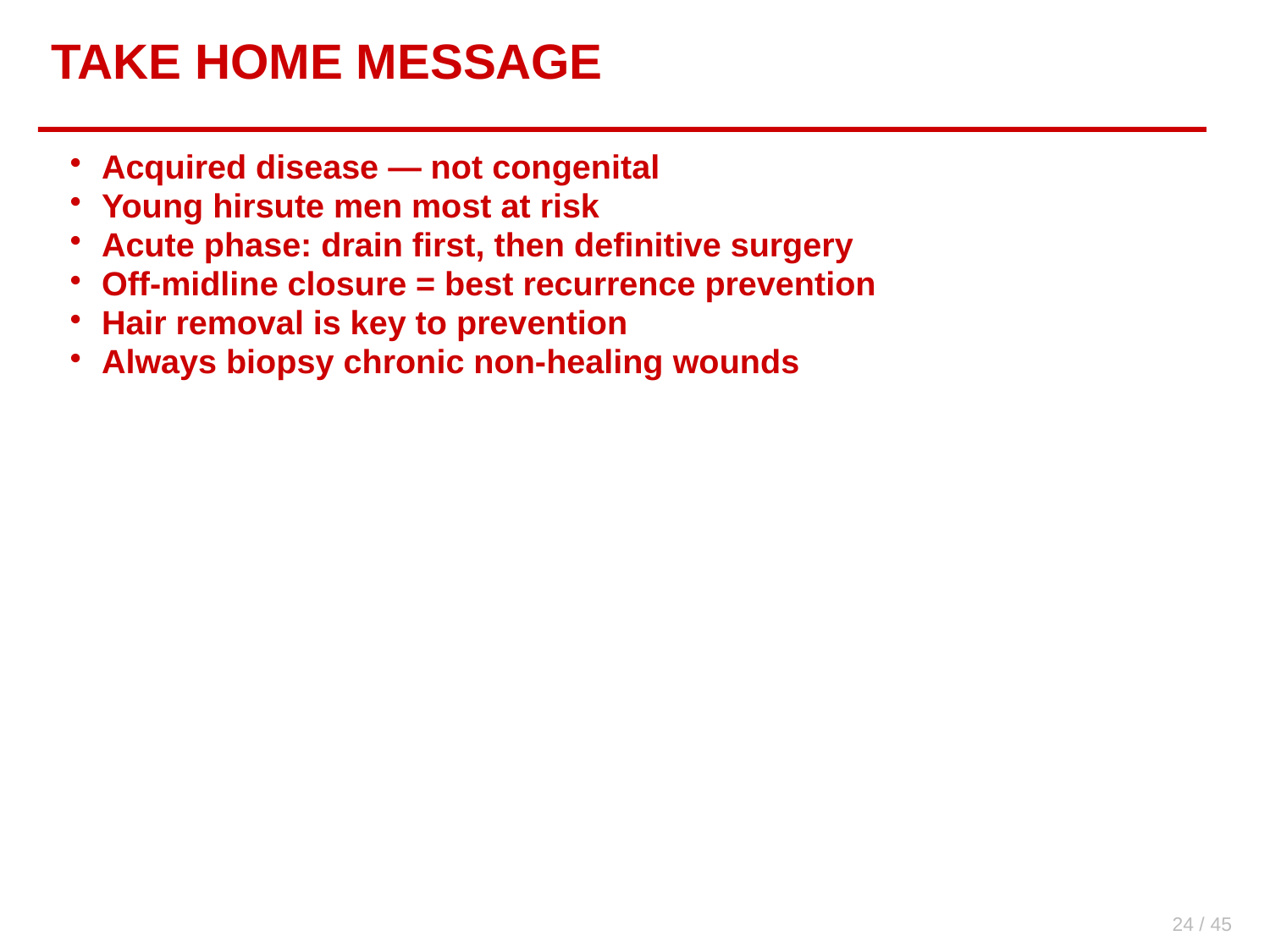

TAKE HOME MESSAGE

Acquired disease — not congenital
Young hirsute men most at risk
Acute phase: drain first, then definitive surgery
Off-midline closure = best recurrence prevention
Hair removal is key to prevention
Always biopsy chronic non-healing wounds
24 / 45